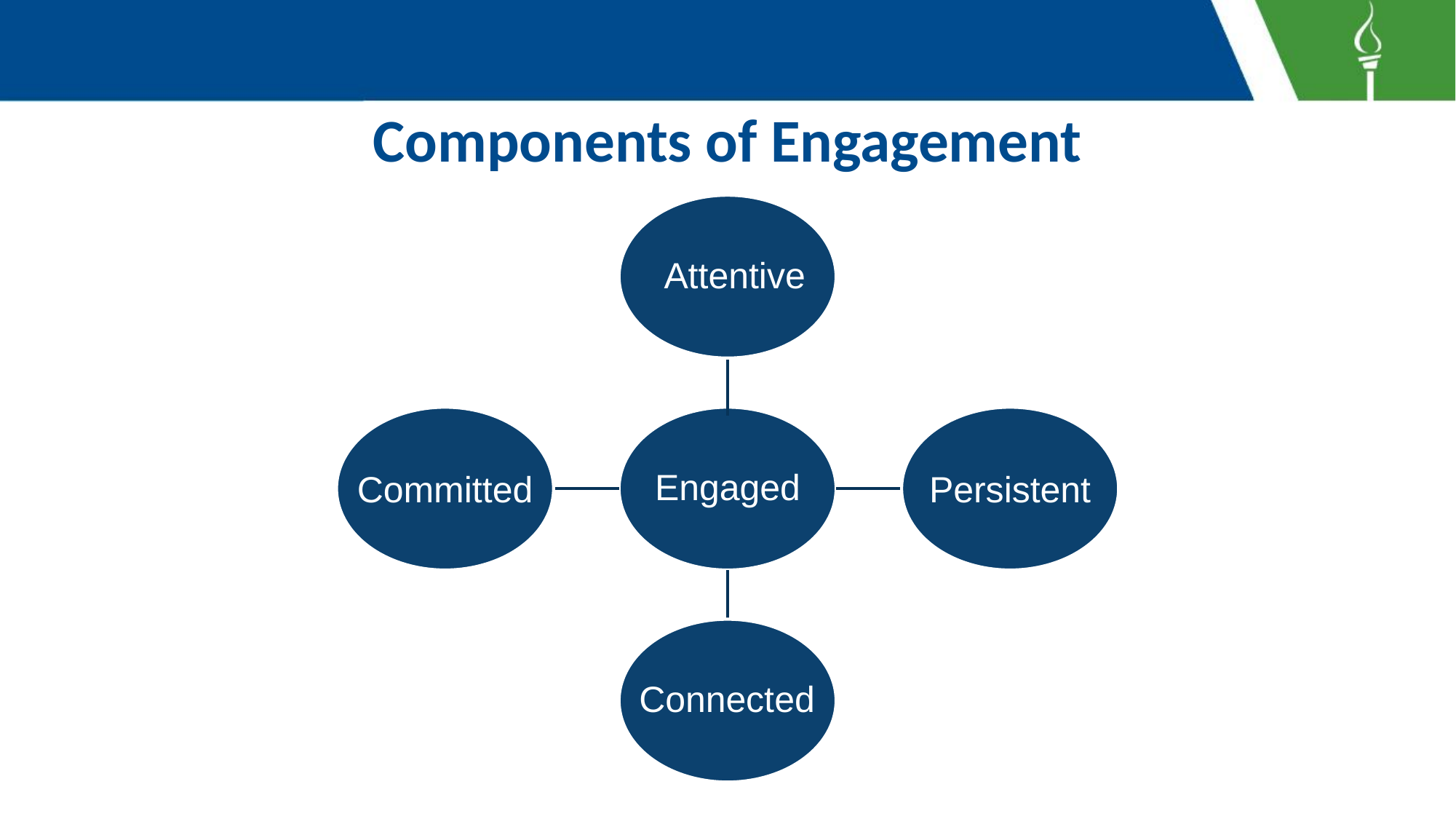

# Components of Engagement

Attentive

Engaged
Committed
Persistent

Connected